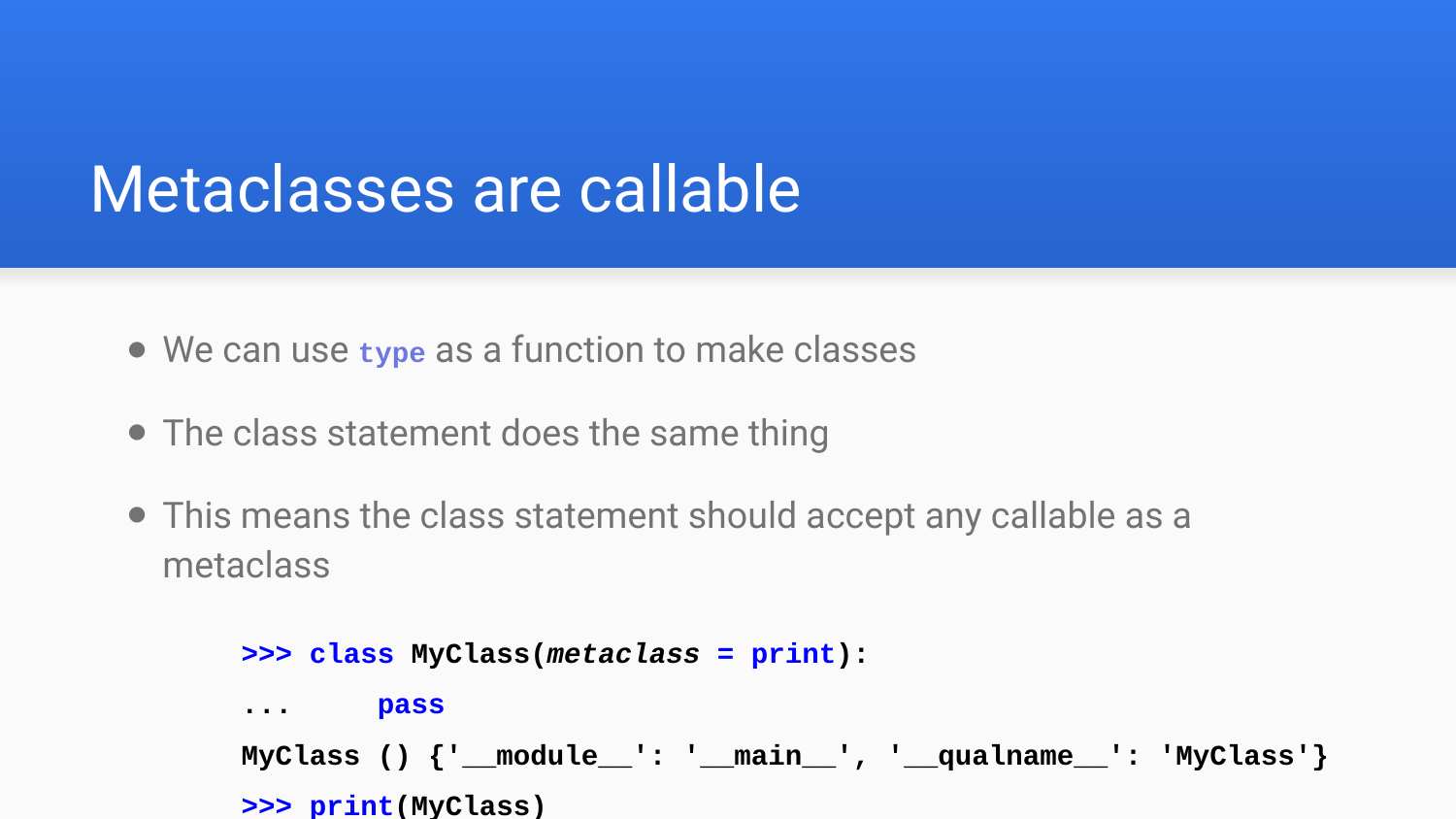

# Metaclasses are callable
We can use type as a function to make classes
The class statement does the same thing
This means the class statement should accept any callable as a metaclass
>>> class MyClass(metaclass = print):
...     pass
MyClass () {'__module__': '__main__', '__qualname__': 'MyClass'}
>>> print(MyClass)
None